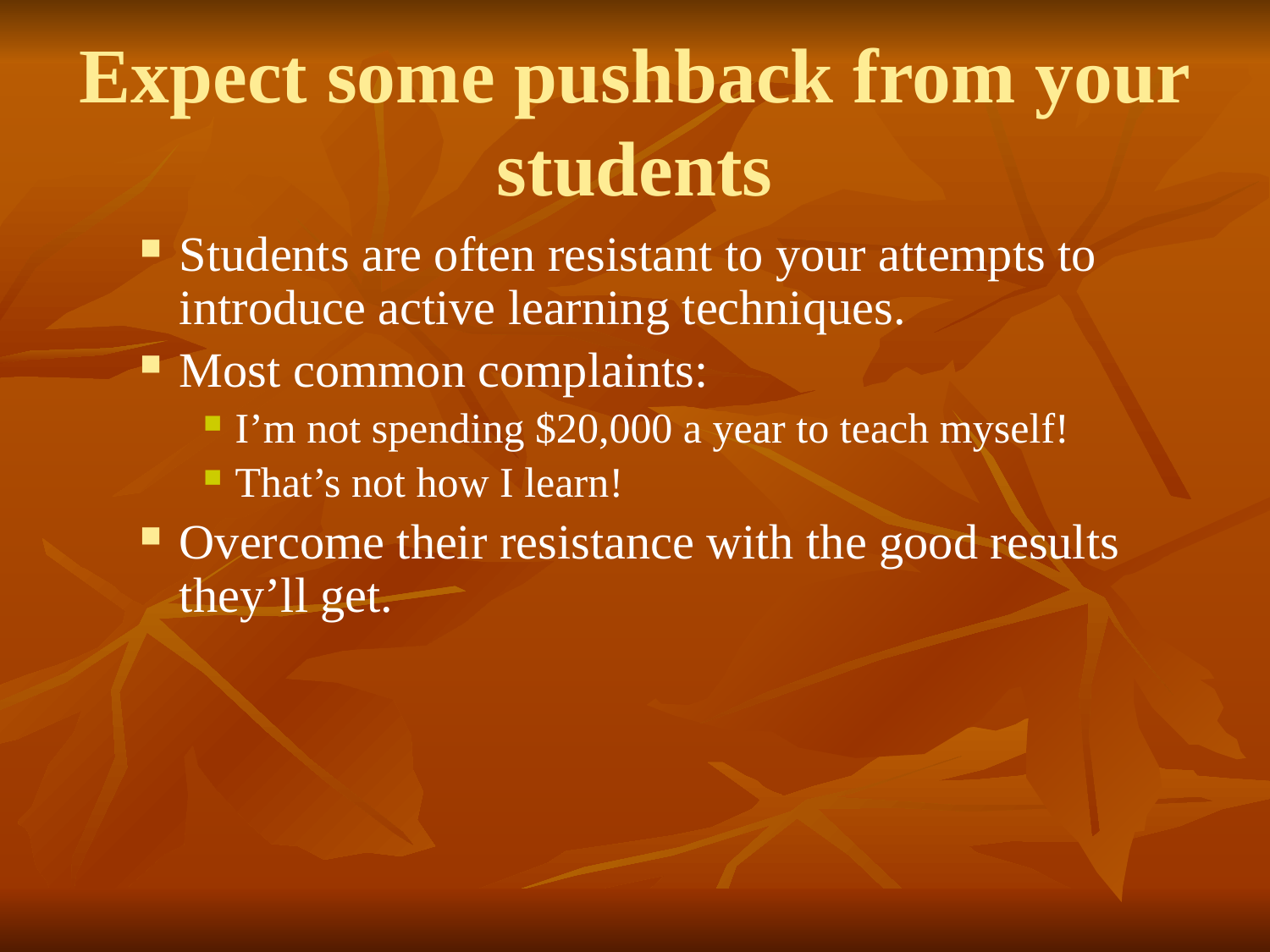

# Expect some pushback from your students
Students are often resistant to your attempts to introduce active learning techniques.
Most common complaints:
I’m not spending $20,000 a year to teach myself!
That’s not how I learn!
Overcome their resistance with the good results they’ll get.